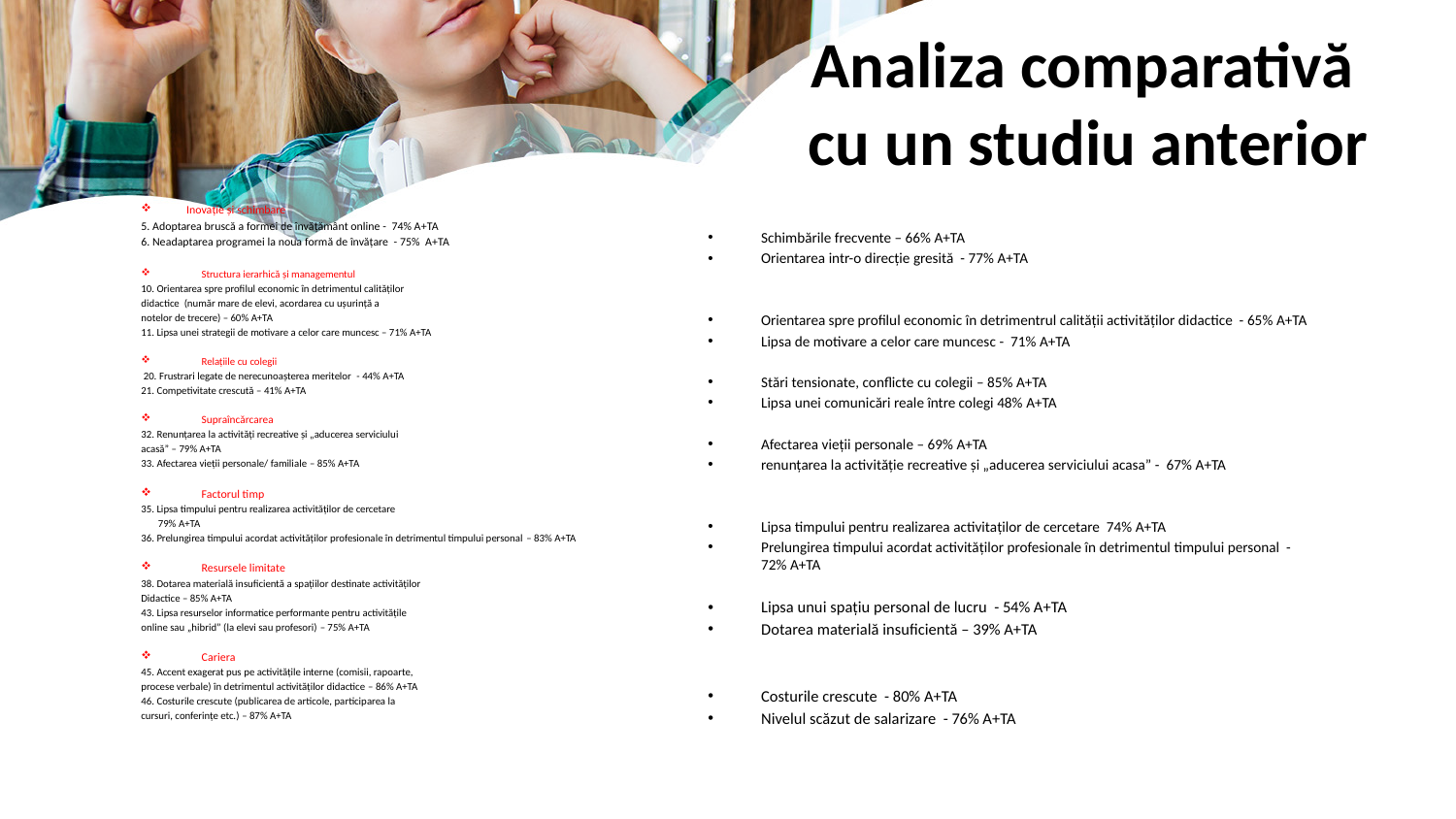

# Analiza comparativă cu un studiu anterior
Inovație și schimbare
5. Adoptarea bruscă a formei de învățământ online -  74% A+TA
6. Neadaptarea programei la noua formă de învățare  - 75%  A+TA

Structura ierarhică și managementul
10. Orientarea spre profilul economic în detrimentul calităților
didactice  (număr mare de elevi, acordarea cu ușurință a
notelor de trecere) – 60% A+TA
11. Lipsa unei strategii de motivare a celor care muncesc – 71% A+TA

Relațiile cu colegii
 20. Frustrari legate de nerecunoașterea meritelor  - 44% A+TA
21. Competivitate crescută – 41% A+TA

Supraîncărcarea
32. Renunțarea la activități recreative și „aducerea serviciului
acasă” – 79% A+TA
33. Afectarea vieții personale/ familiale – 85% A+TA

Factorul timp
35. Lipsa timpului pentru realizarea activităților de cercetare
       79% A+TA
36. Prelungirea timpului acordat activităților profesionale în detrimentul timpului personal – 83% A+TA

Resursele limitate
38. Dotarea materială insuficientă a spațiilor destinate activităților
Didactice – 85% A+TA
43. Lipsa resurselor informatice performante pentru activitățile
online sau „hibrid” (la elevi sau profesori) – 75% A+TA

Cariera
45. Accent exagerat pus pe activitățile interne (comisii, rapoarte,
procese verbale) în detrimentul activităților didactice – 86% A+TA
46. Costurile crescute (publicarea de articole, participarea la
cursuri, conferințe etc.) – 87% A+TA

Schimbările frecvente – 66% A+TA
Orientarea intr-o direcție gresită  - 77% A+TA

Orientarea spre profilul economic în detrimentrul calității activităților didactice  - 65% A+TA
Lipsa de motivare a celor care muncesc -  71% A+TA

Stări tensionate, conflicte cu colegii – 85% A+TA
Lipsa unei comunicări reale între colegi 48% A+TA

Afectarea vieții personale – 69% A+TA
renunțarea la activităție recreative și „aducerea serviciului acasa” -  67% A+TA

Lipsa timpului pentru realizarea activitaților de cercetare  74% A+TA
Prelungirea timpului acordat activităților profesionale în detrimentul timpului personal  -  72% A+TA

Lipsa unui spațiu personal de lucru  - 54% A+TA
Dotarea materială insuficientă – 39% A+TA

Costurile crescute  - 80% A+TA
Nivelul scăzut de salarizare  - 76% A+TA